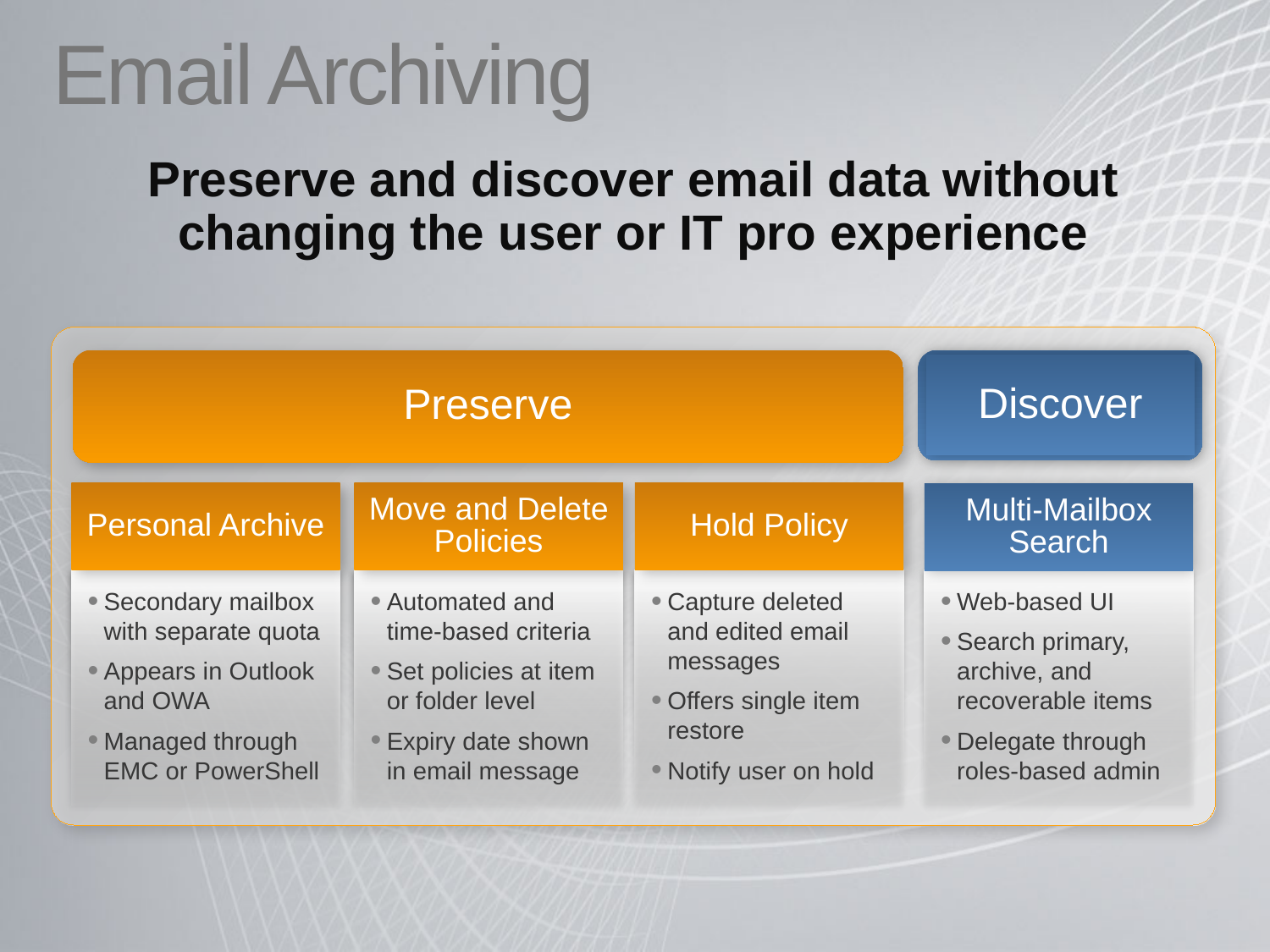

# Email Archiving
Preserve and discover email data without changing the user or IT pro experience

Preserve

Discover
Personal Archive
Move and Delete Policies
Hold Policy
Multi-Mailbox Search

Secondary mailbox with separate quota
Appears in Outlook and OWA
Managed through EMC or PowerShell
Automated and time-based criteria
Set policies at item or folder level
Expiry date shown in email message

Capture deleted and edited email messages
Offers single item restore
Notify user on hold
Web-based UI
Search primary, archive, and recoverable items
Delegate through roles-based admin